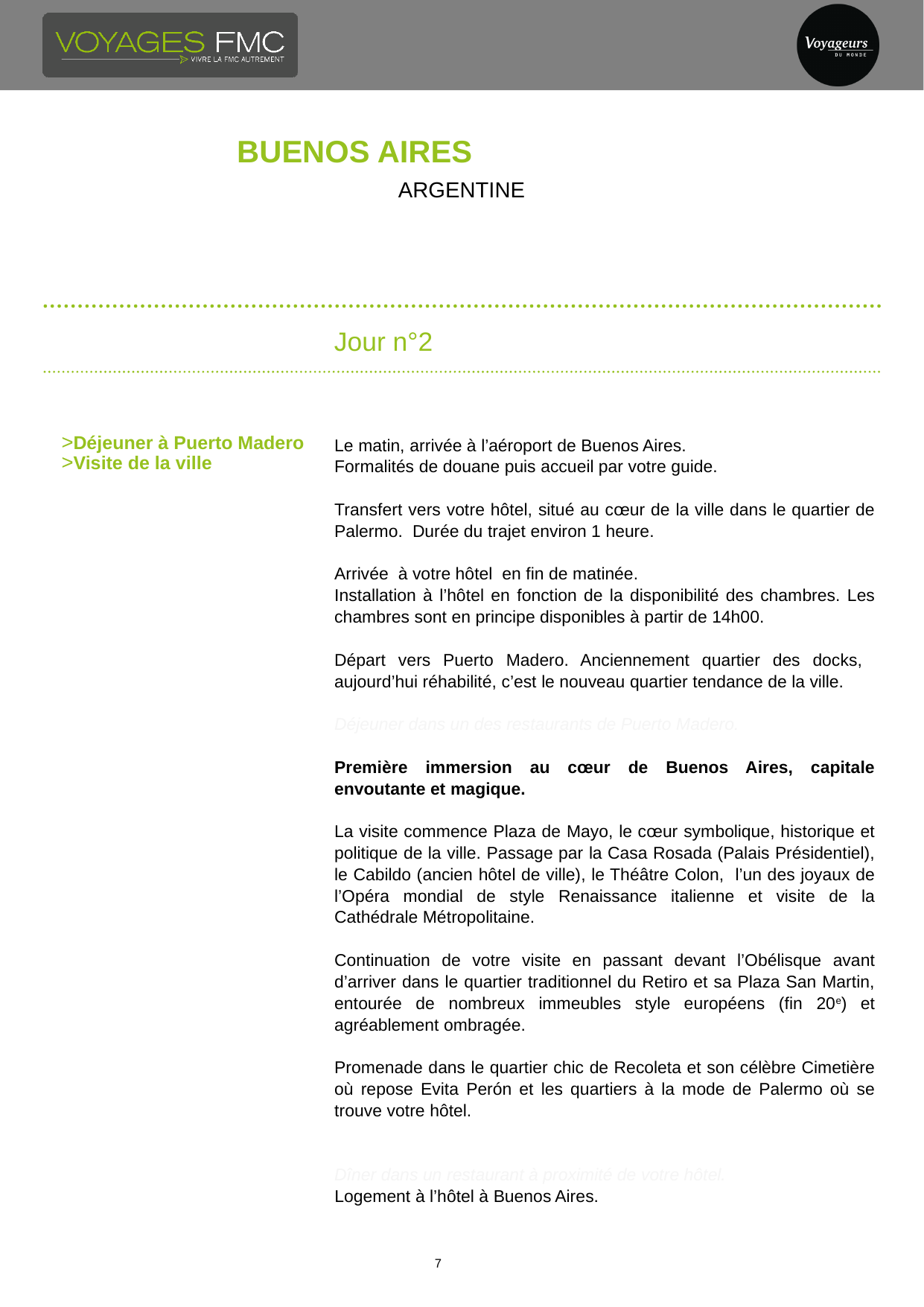

# BUENOS AIRES
ARGENTINE
Jour n°2
Déjeuner à Puerto Madero
Visite de la ville

Le matin, arrivée à l’aéroport de Buenos Aires.
Formalités de douane puis accueil par votre guide.

Transfert vers votre hôtel, situé au cœur de la ville dans le quartier de Palermo.  Durée du trajet environ 1 heure.

Arrivée  à votre hôtel  en fin de matinée.
Installation à l’hôtel en fonction de la disponibilité des chambres. Les chambres sont en principe disponibles à partir de 14h00.

Départ vers Puerto Madero. Anciennement quartier des docks,  aujourd’hui réhabilité, c’est le nouveau quartier tendance de la ville.

Déjeuner dans un des restaurants de Puerto Madero.

Première immersion au cœur de Buenos Aires, capitale envoutante et magique.

La visite commence Plaza de Mayo, le cœur symbolique, historique et politique de la ville. Passage par la Casa Rosada (Palais Présidentiel), le Cabildo (ancien hôtel de ville), le Théâtre Colon,  l’un des joyaux de l’Opéra mondial de style Renaissance italienne et visite de la Cathédrale Métropolitaine.

Continuation de votre visite en passant devant l’Obélisque avant d’arriver dans le quartier traditionnel du Retiro et sa Plaza San Martin, entourée de nombreux immeubles style européens (fin 20e) et agréablement ombragée.

Promenade dans le quartier chic de Recoleta et son célèbre Cimetière où repose Evita Perón et les quartiers à la mode de Palermo où se trouve votre hôtel.

Dîner dans un restaurant à proximité de votre hôtel.
Logement à l’hôtel à Buenos Aires.